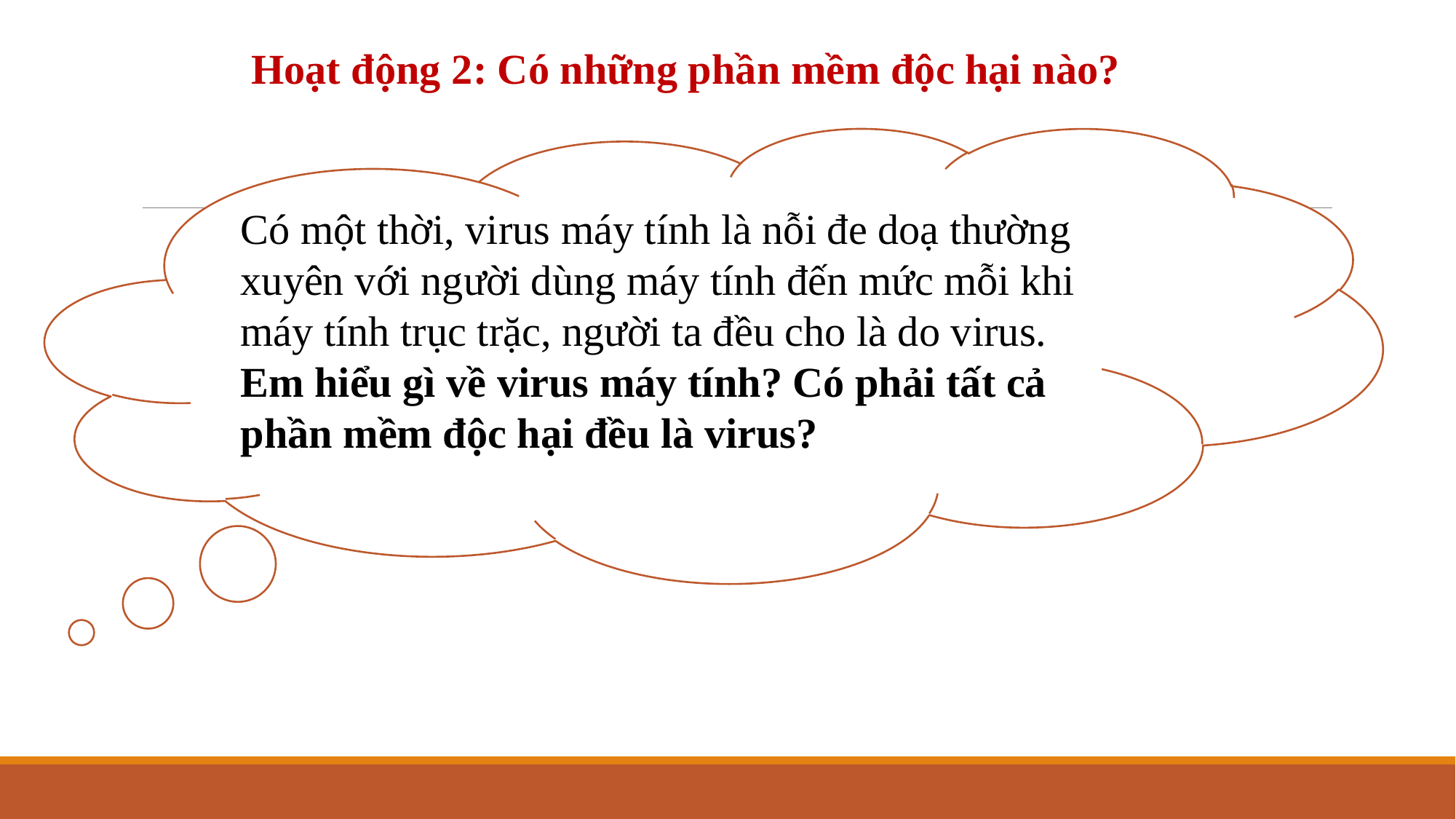

Hoạt động 2: Có những phần mềm độc hại nào?
Có một thời, virus máy tính là nỗi đe doạ thường xuyên với người dùng máy tính đến mức mỗi khi  máy tính trục trặc, người ta đều cho là do virus.
Em hiểu gì về virus máy tính? Có phải tất cả phần mềm độc hại đều là virus?